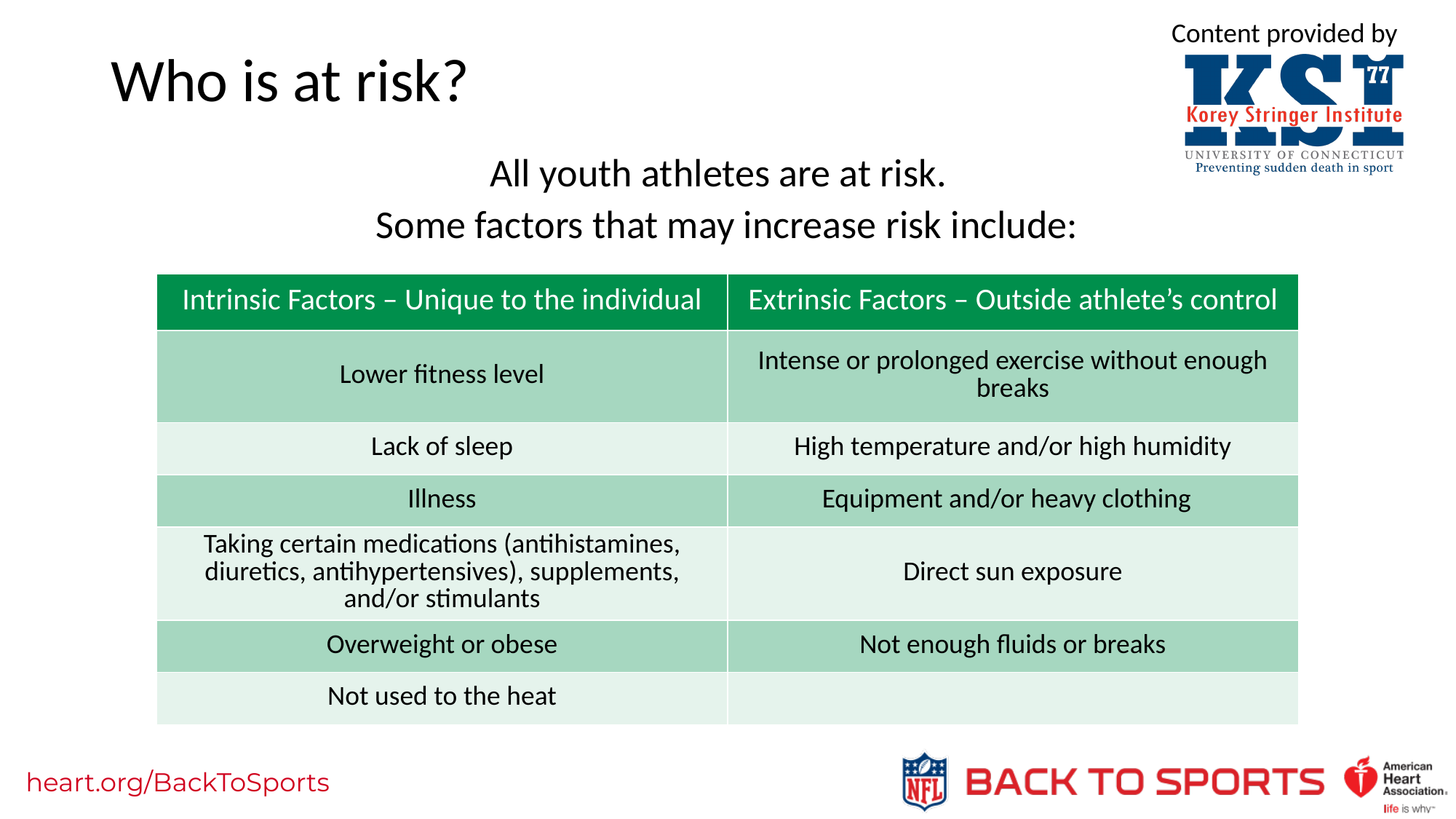

Who is at risk?
All youth athletes are at risk.
Some factors that may increase risk include:
| Intrinsic Factors – Unique to the individual | Extrinsic Factors – Outside athlete’s control |
| --- | --- |
| Lower fitness level | Intense or prolonged exercise without enough breaks |
| Lack of sleep | High temperature and/or high humidity |
| Illness | Equipment and/or heavy clothing |
| Taking certain medications (antihistamines, diuretics, antihypertensives), supplements, and/or stimulants | Direct sun exposure |
| Overweight or obese | Not enough fluids or breaks |
| Not used to the heat |  |